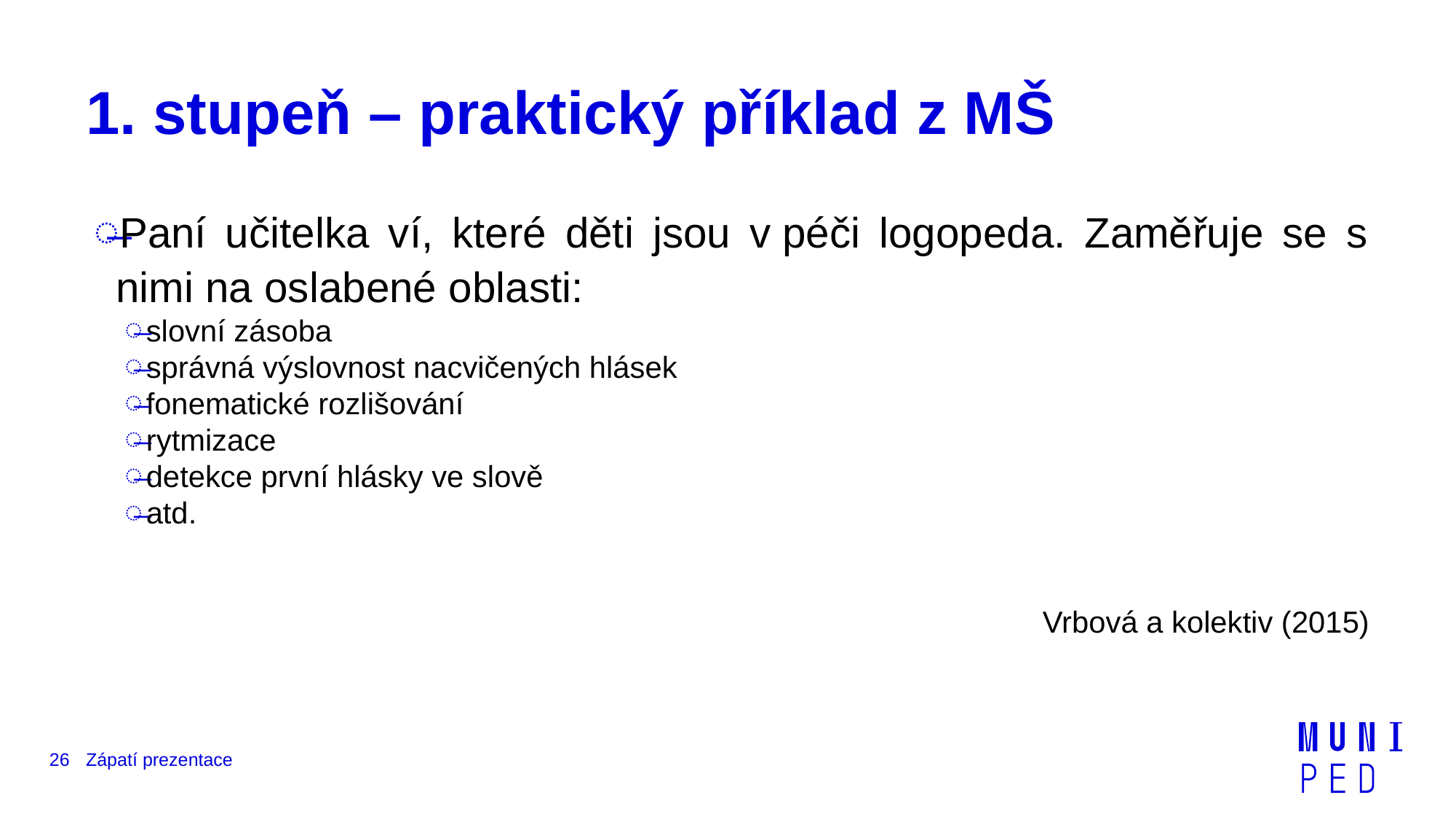

# 1. stupeň – praktický příklad z MŠ
Paní učitelka ví, které děti jsou v péči logopeda. Zaměřuje se s nimi na oslabené oblasti:
slovní zásoba
správná výslovnost nacvičených hlásek
fonematické rozlišování
rytmizace
detekce první hlásky ve slově
atd.

Vrbová a kolektiv (2015)
26
Zápatí prezentace